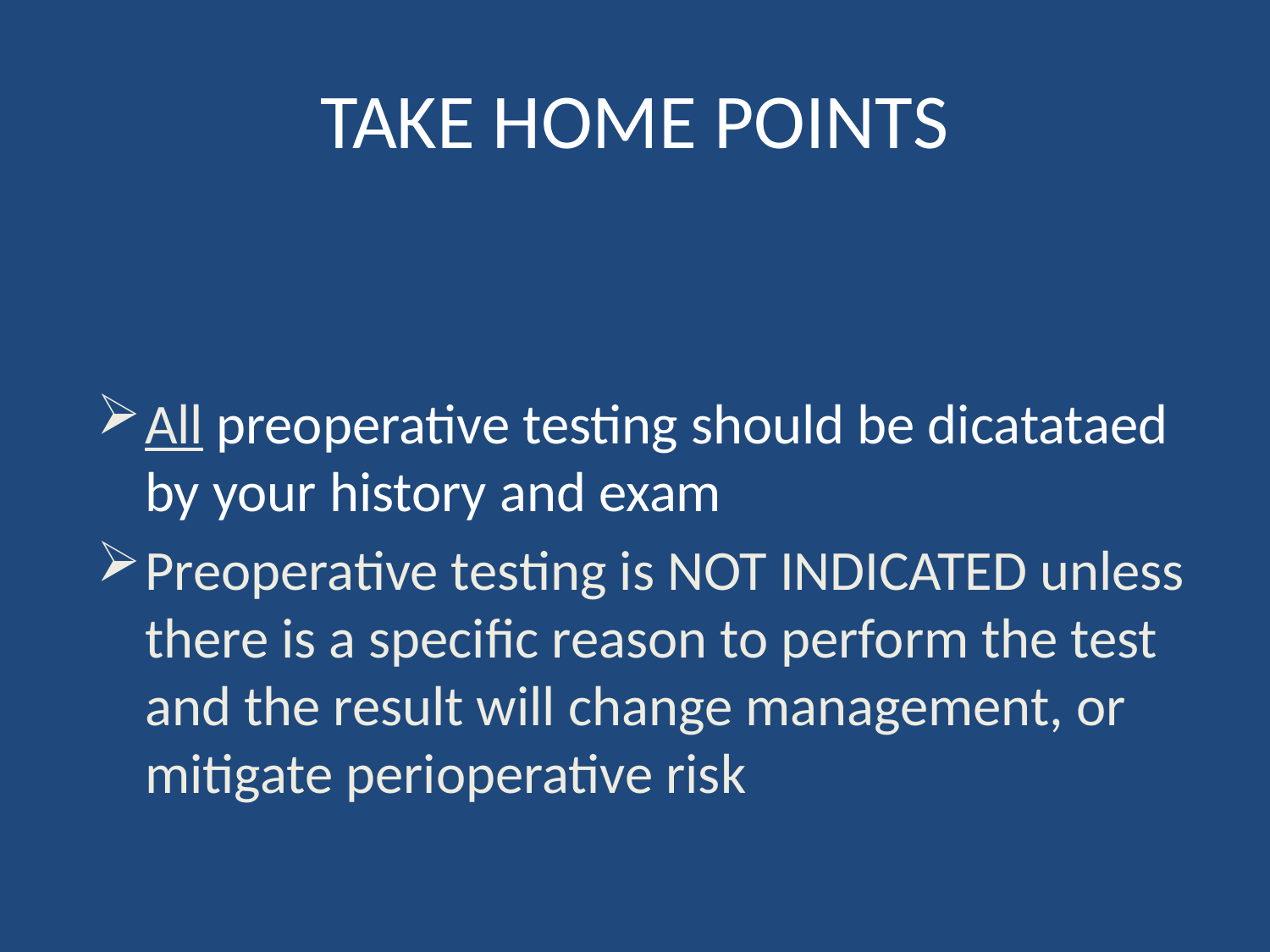

# TAKE HOME POINTS
All preoperative testing should be dicatataed by your history and exam
Preoperative testing is NOT INDICATED unless there is a specific reason to perform the test and the result will change management, or mitigate perioperative risk